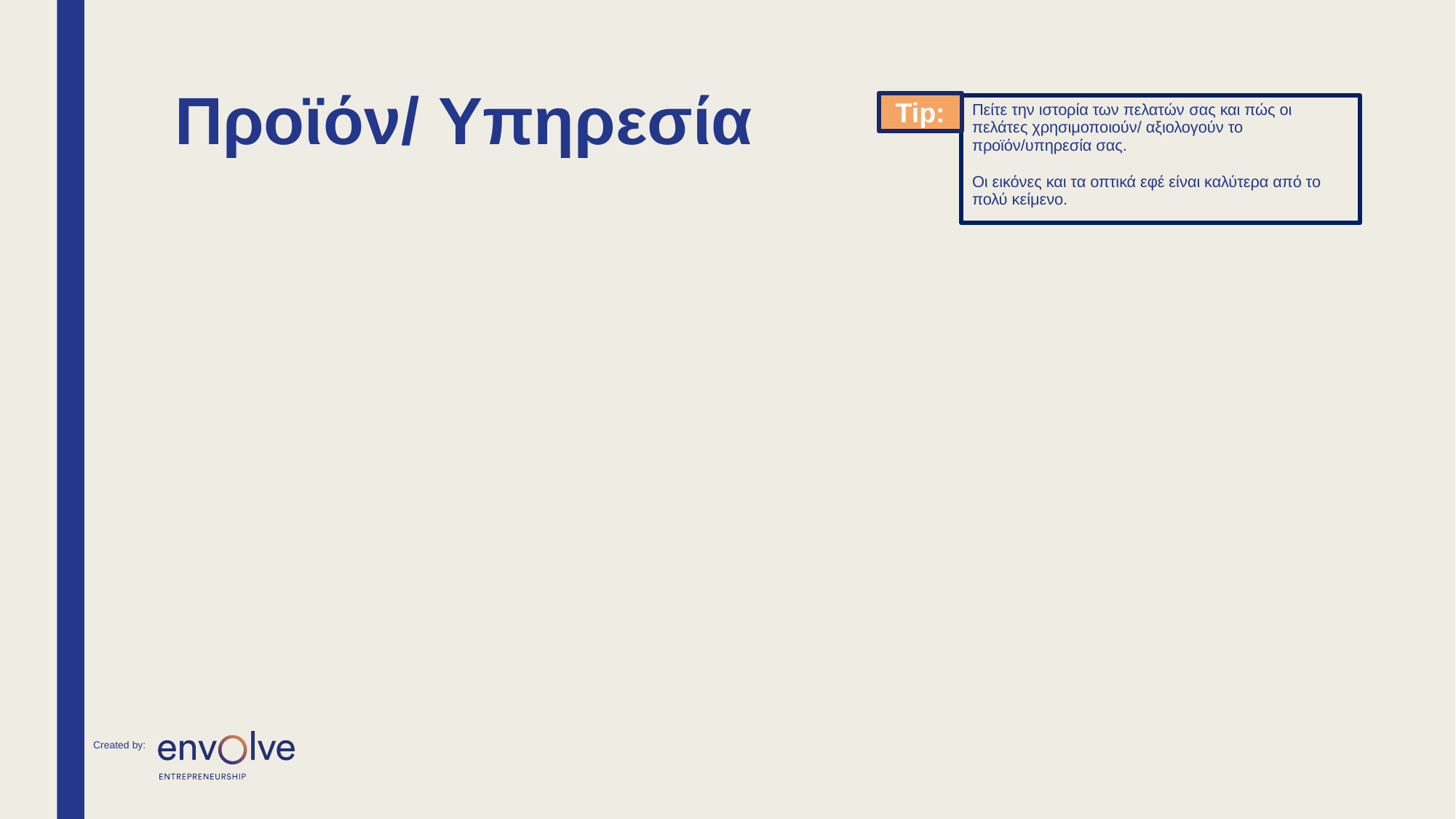

# Προϊόν/ Υπηρεσία
Tip:
Πείτε την ιστορία των πελατών σας και πώς οι πελάτες χρησιμοποιούν/ αξιολογούν το προϊόν/υπηρεσία σας.
Οι εικόνες και τα οπτικά εφέ είναι καλύτερα από το πολύ κείμενο.